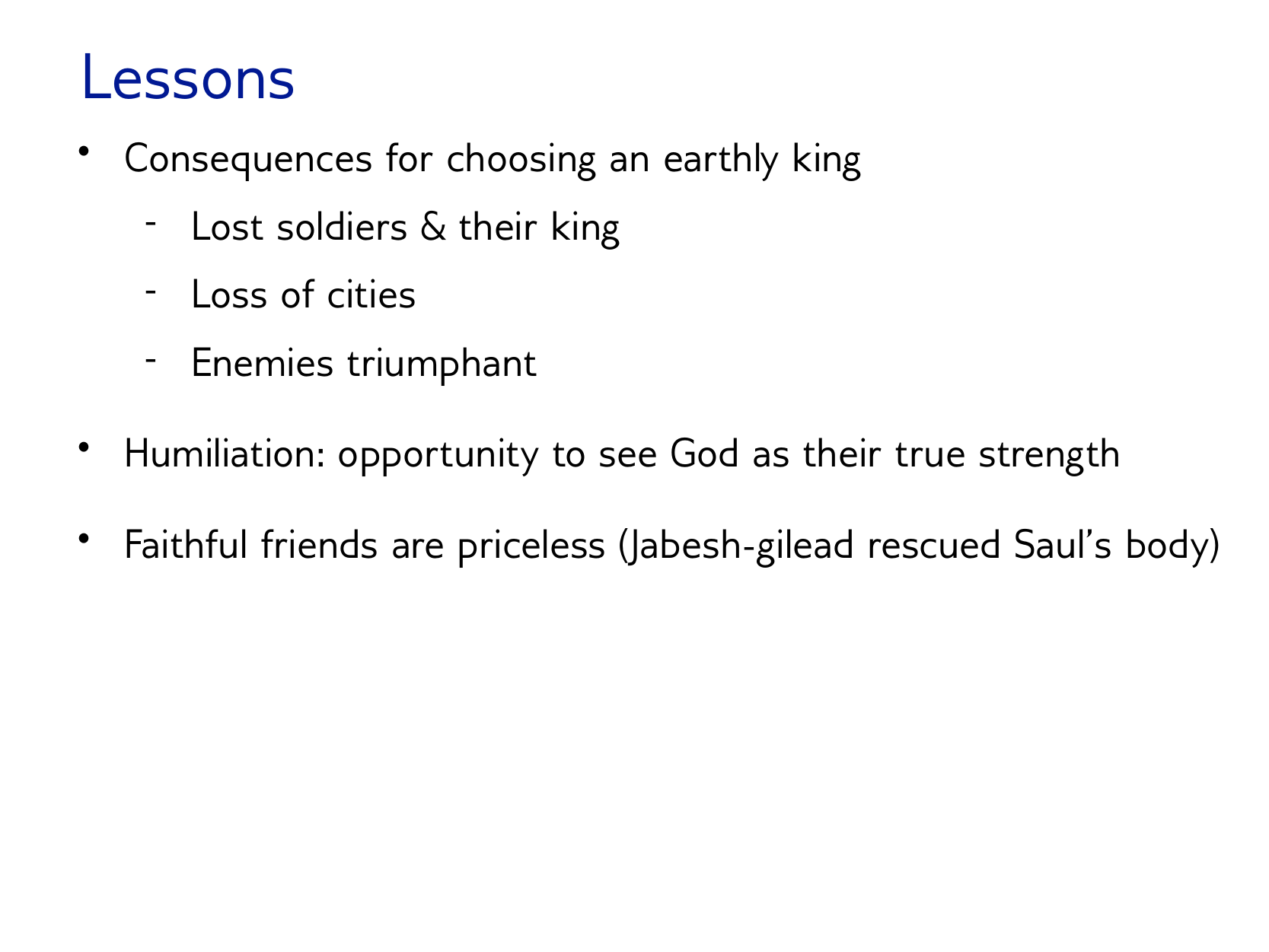

# Lessons
Consequences for choosing an earthly king
Lost soldiers & their king
Loss of cities
Enemies triumphant
Humiliation: opportunity to see God as their true strength
Faithful friends are priceless (Jabesh-gilead rescued Saul’s body)